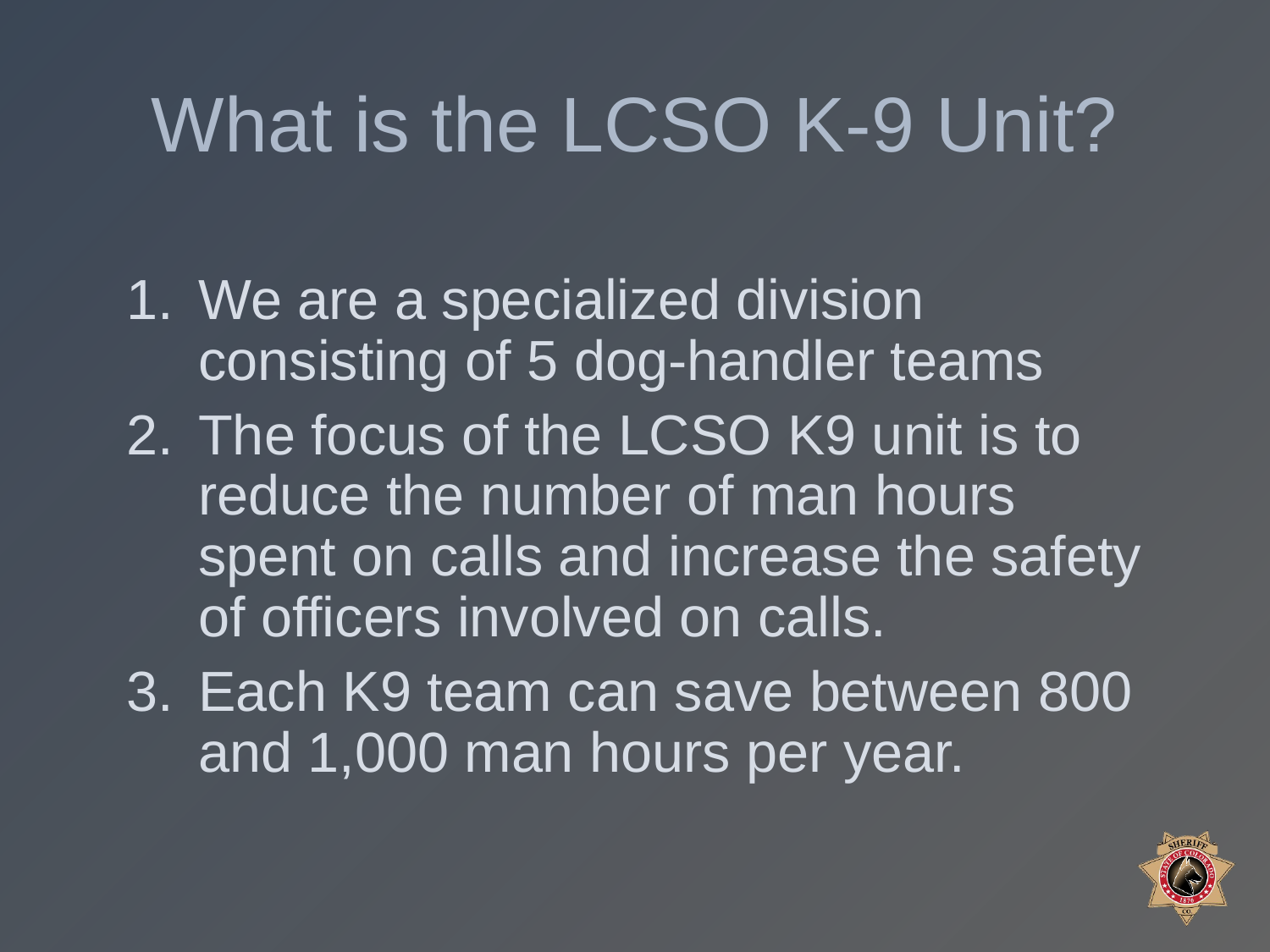

# What is the LCSO K-9 Unit?
We are a specialized division consisting of 5 dog-handler teams
The focus of the LCSO K9 unit is to reduce the number of man hours spent on calls and increase the safety of officers involved on calls.
Each K9 team can save between 800 and 1,000 man hours per year.